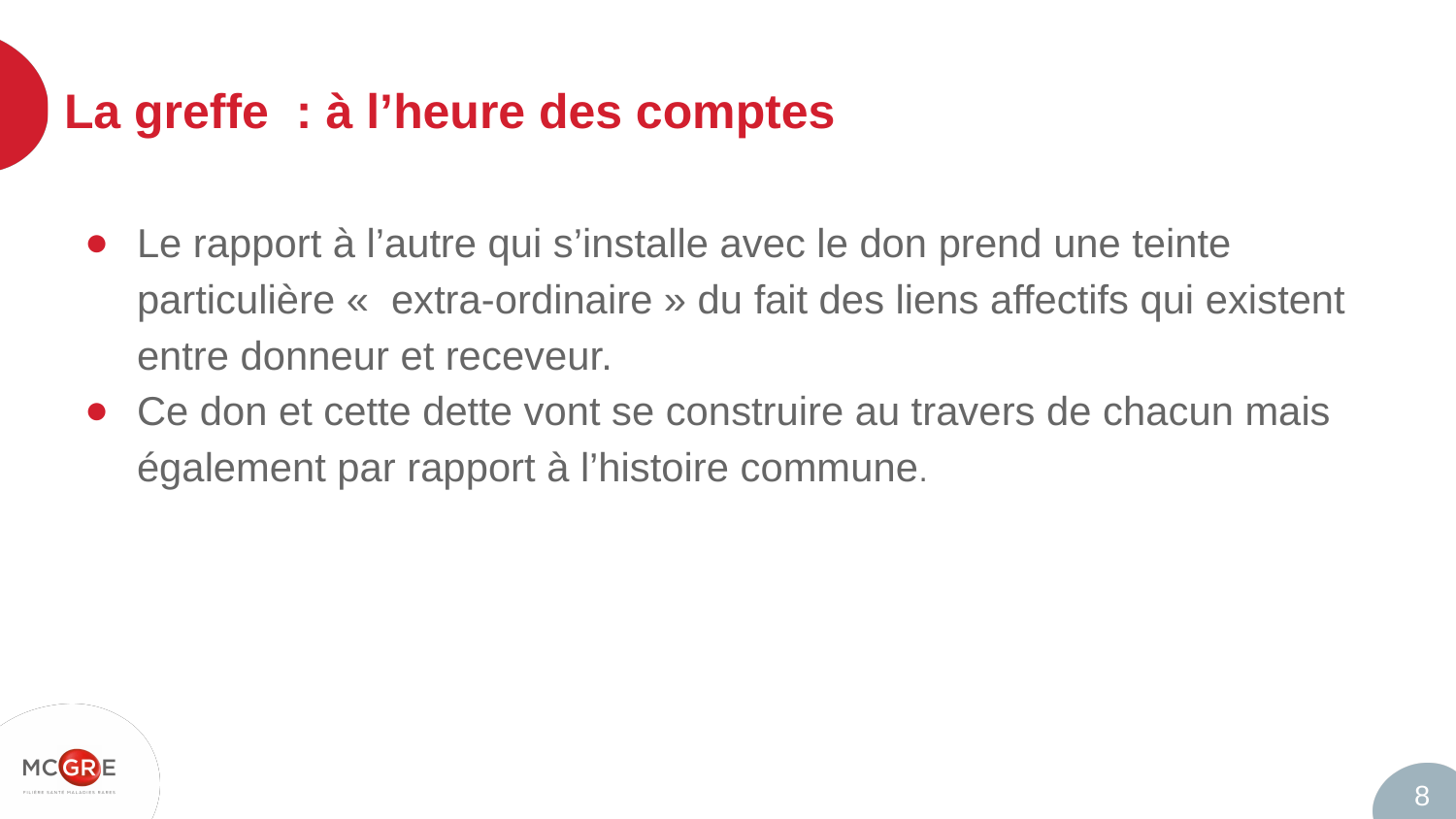

# La greffe  : à l’heure des comptes
Le rapport à l’autre qui s’installe avec le don prend une teinte particulière «  extra-ordinaire » du fait des liens affectifs qui existent entre donneur et receveur.
Ce don et cette dette vont se construire au travers de chacun mais également par rapport à l’histoire commune.
8